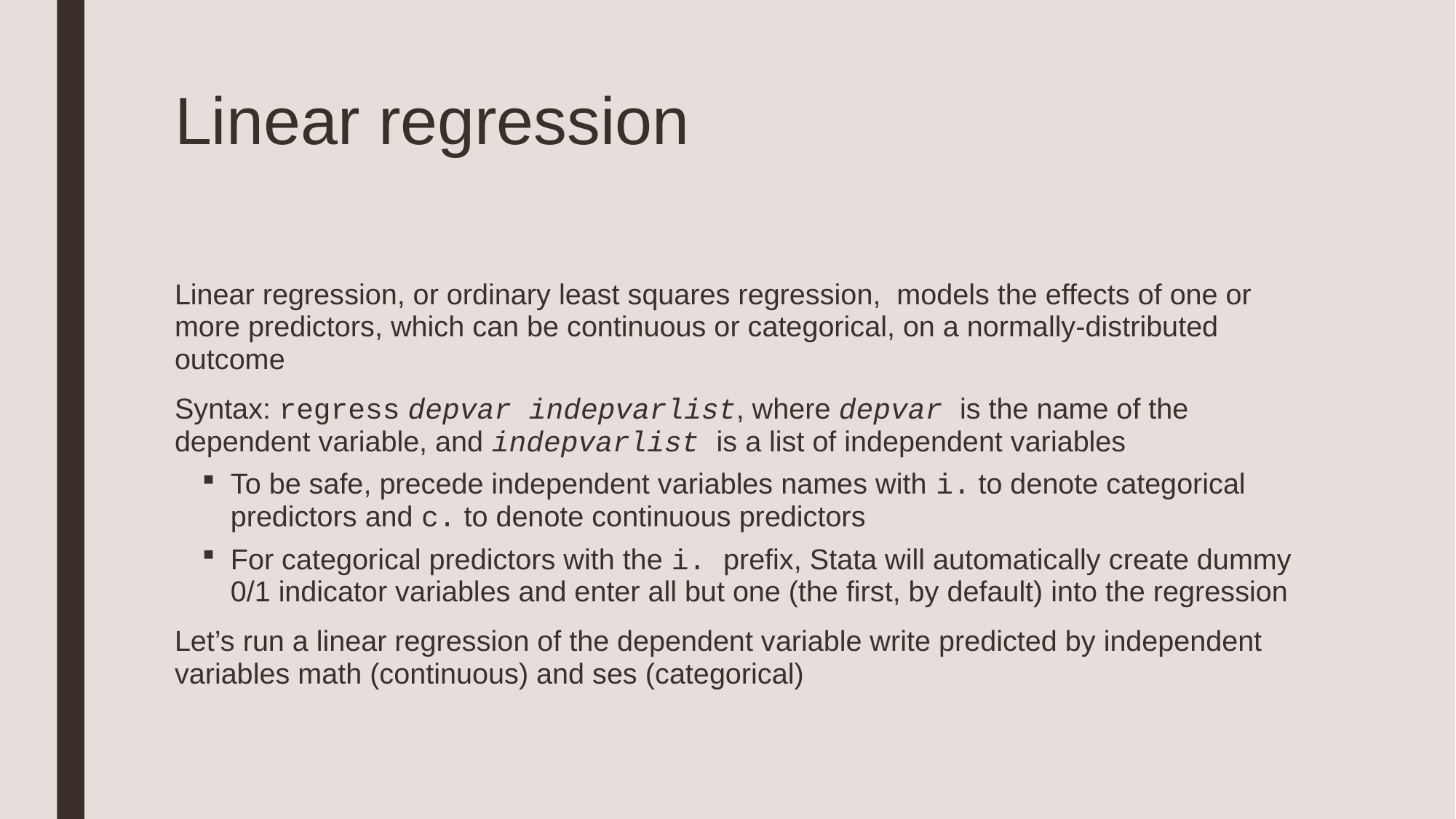

# Linear regression
Linear regression, or ordinary least squares regression,  models the effects of one or more predictors, which can be continuous or categorical, on a normally-distributed outcome
Syntax: regress depvar indepvarlist, where depvar is the name of the dependent variable, and indepvarlist is a list of independent variables
To be safe, precede independent variables names with i. to denote categorical predictors and c. to denote continuous predictors
For categorical predictors with the i. prefix, Stata will automatically create dummy 0/1 indicator variables and enter all but one (the first, by default) into the regression
Let’s run a linear regression of the dependent variable write predicted by independent variables math (continuous) and ses (categorical)